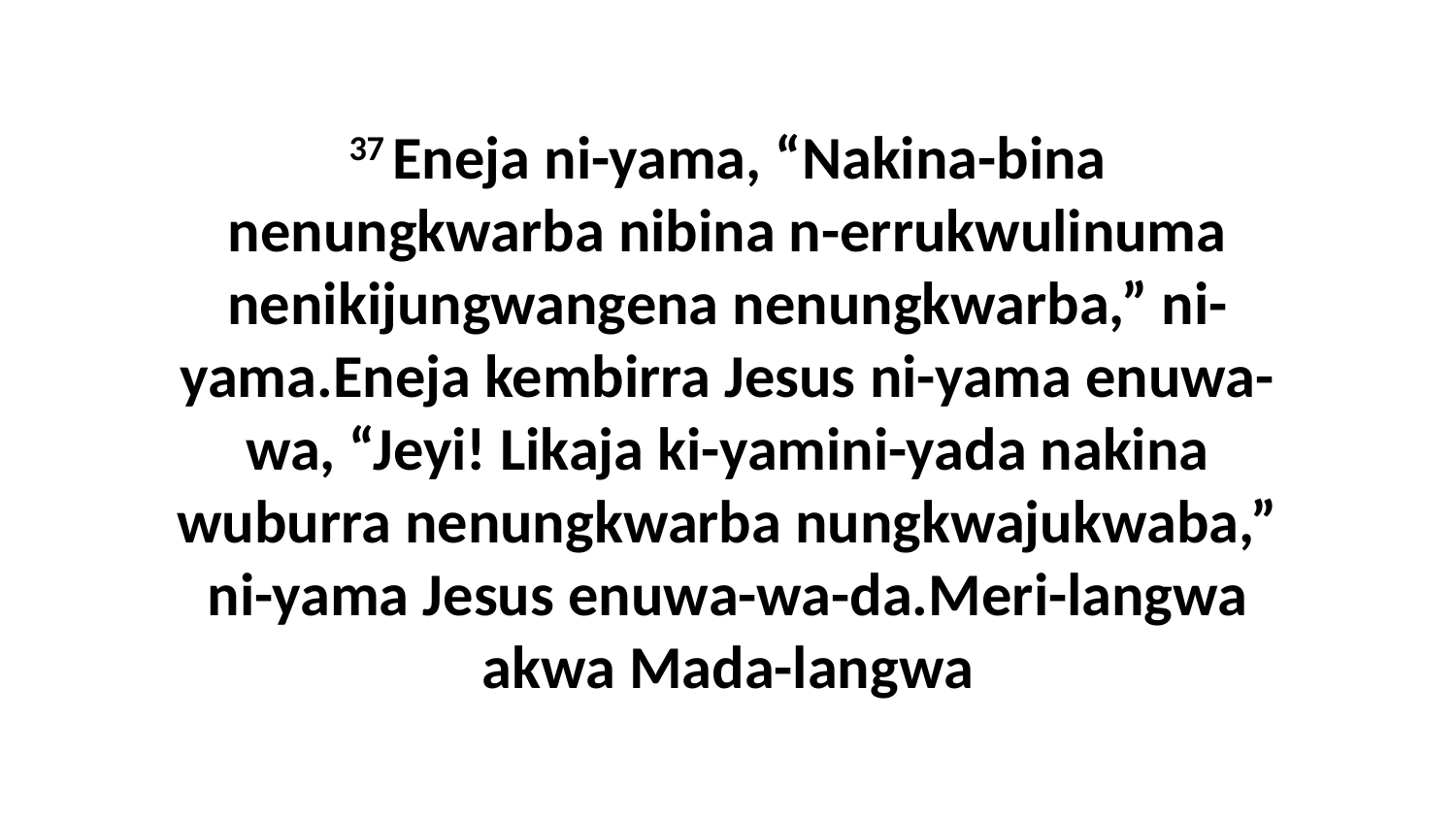

37 Eneja ni-yama, “Nakina-bina nenungkwarba nibina n-errukwulinuma nenikijungwangena nenungkwarba,” ni-yama.Eneja kembirra Jesus ni-yama enuwa-wa, “Jeyi! Likaja ki-yamini-yada nakina wuburra nenungkwarba nungkwajukwaba,” ni-yama Jesus enuwa-wa-da.Meri-langwa akwa Mada-langwa